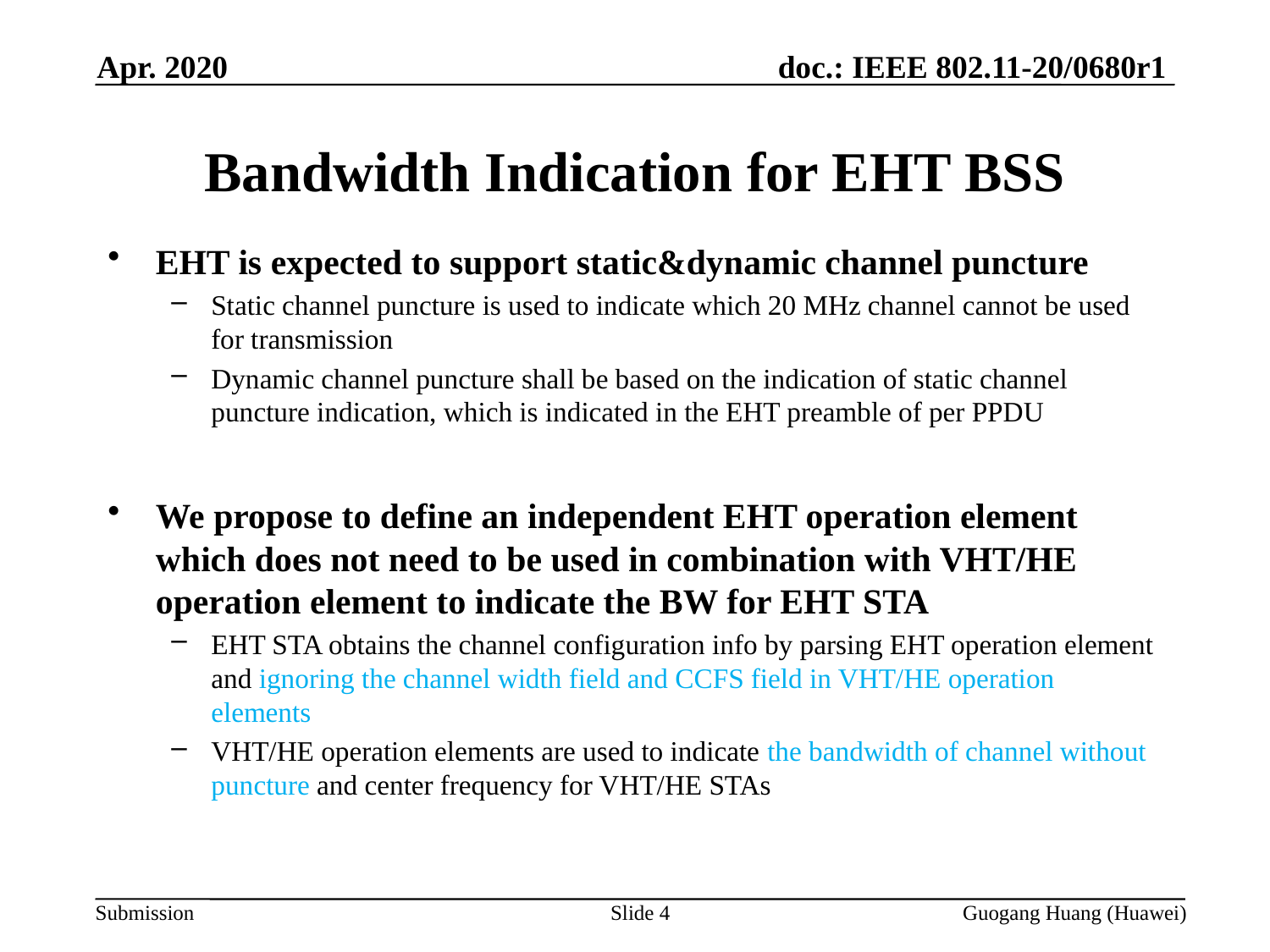

Apr. 2020
Bandwidth Indication for EHT BSS
EHT is expected to support static&dynamic channel puncture
Static channel puncture is used to indicate which 20 MHz channel cannot be used for transmission
Dynamic channel puncture shall be based on the indication of static channel puncture indication, which is indicated in the EHT preamble of per PPDU

We propose to define an independent EHT operation element which does not need to be used in combination with VHT/HE operation element to indicate the BW for EHT STA
EHT STA obtains the channel configuration info by parsing EHT operation element and ignoring the channel width field and CCFS field in VHT/HE operation elements
VHT/HE operation elements are used to indicate the bandwidth of channel without puncture and center frequency for VHT/HE STAs

Slide 4
Guogang Huang (Huawei)